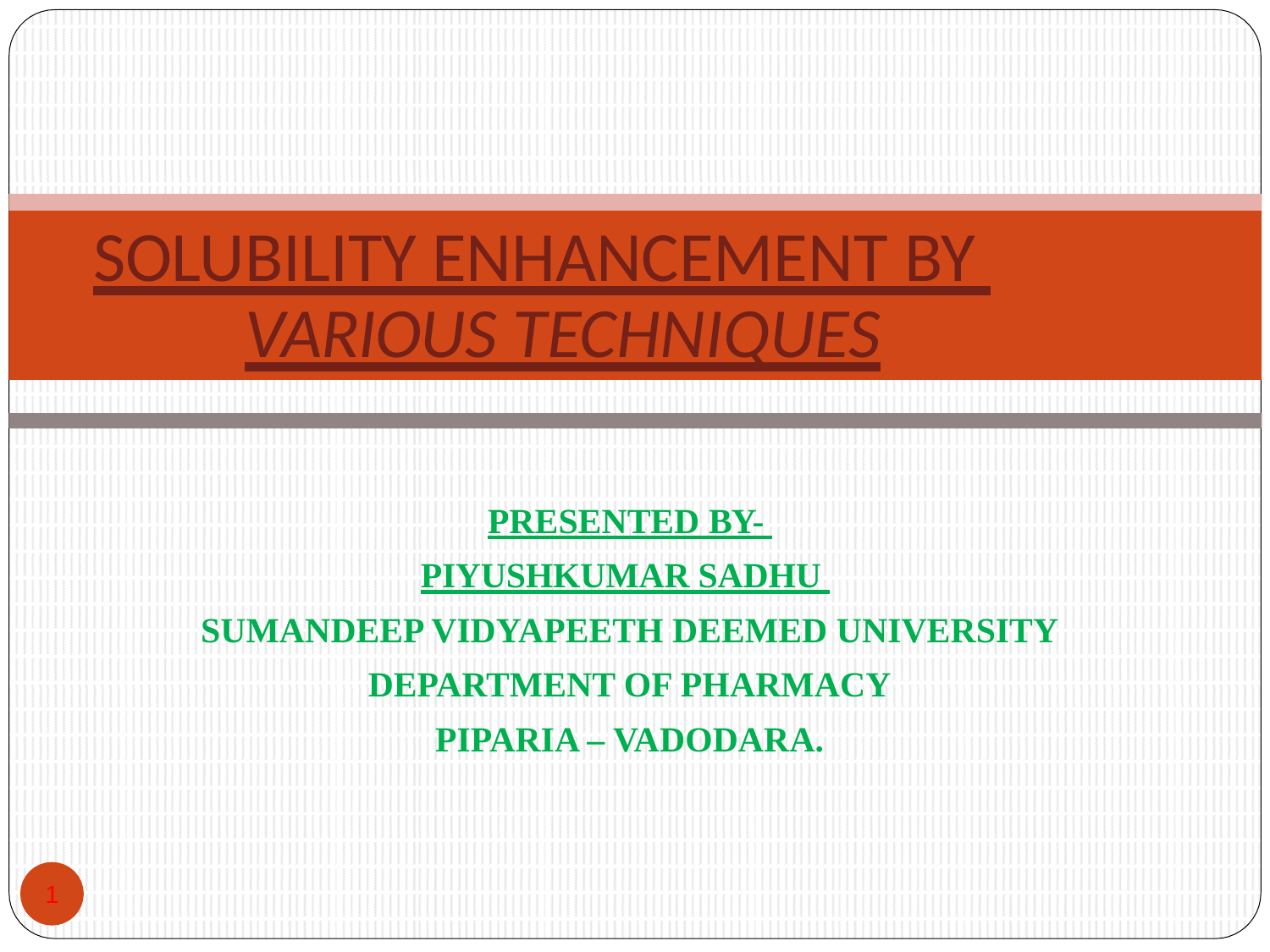

# SOLUBILITY ENHANCEMENT BY  VARIOUS TECHNIQUES

PRESENTED BY-
PIYUSHKUMAR SADHU
SUMANDEEP VIDYAPEETH DEEMED UNIVERSITY
DEPARTMENT OF PHARMACY
PIPARIA – VADODARA.

1